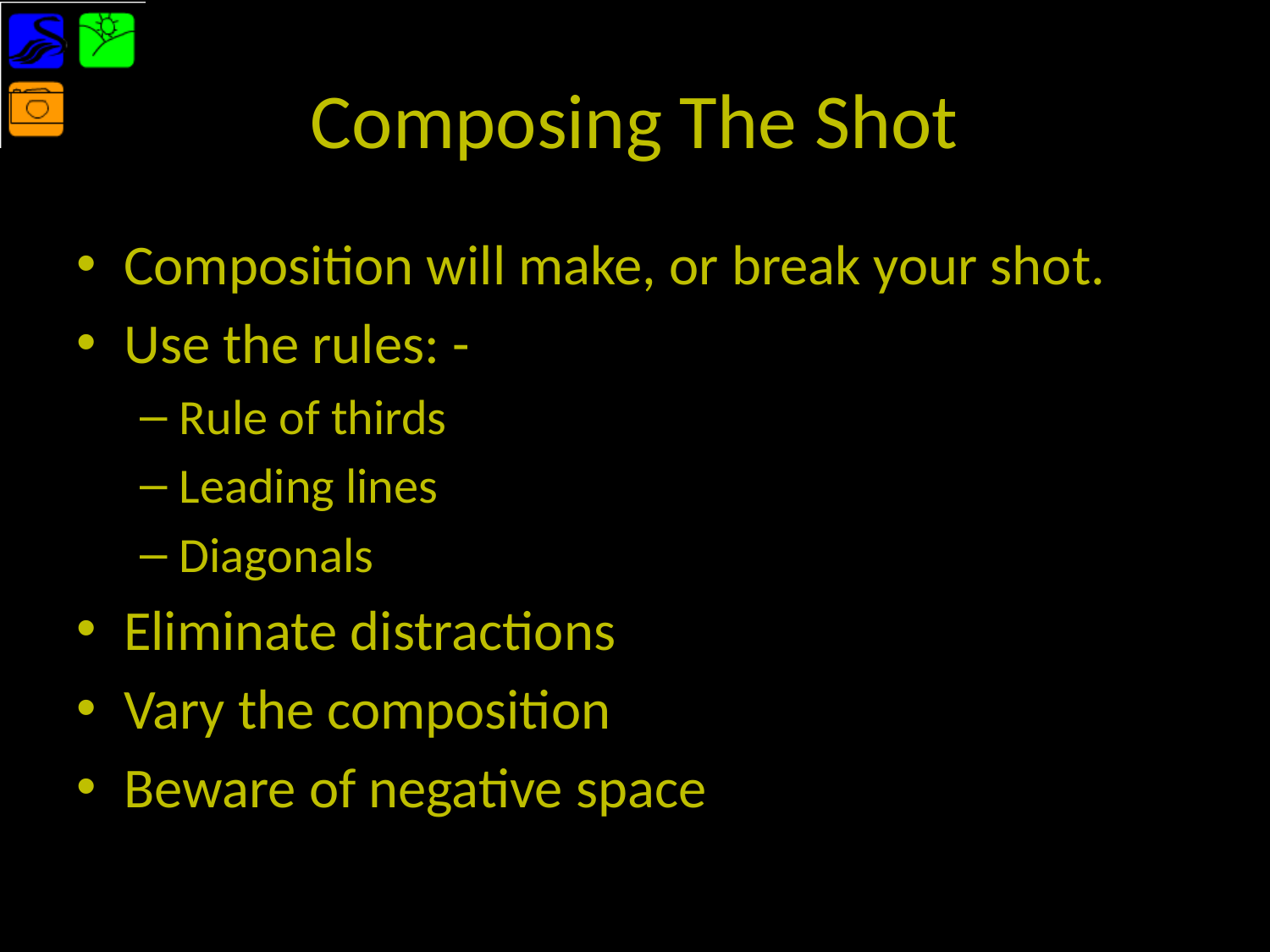

# Composing The Shot
Composition will make, or break your shot.
Use the rules: -
Rule of thirds
Leading lines
Diagonals
Eliminate distractions
Vary the composition
Beware of negative space